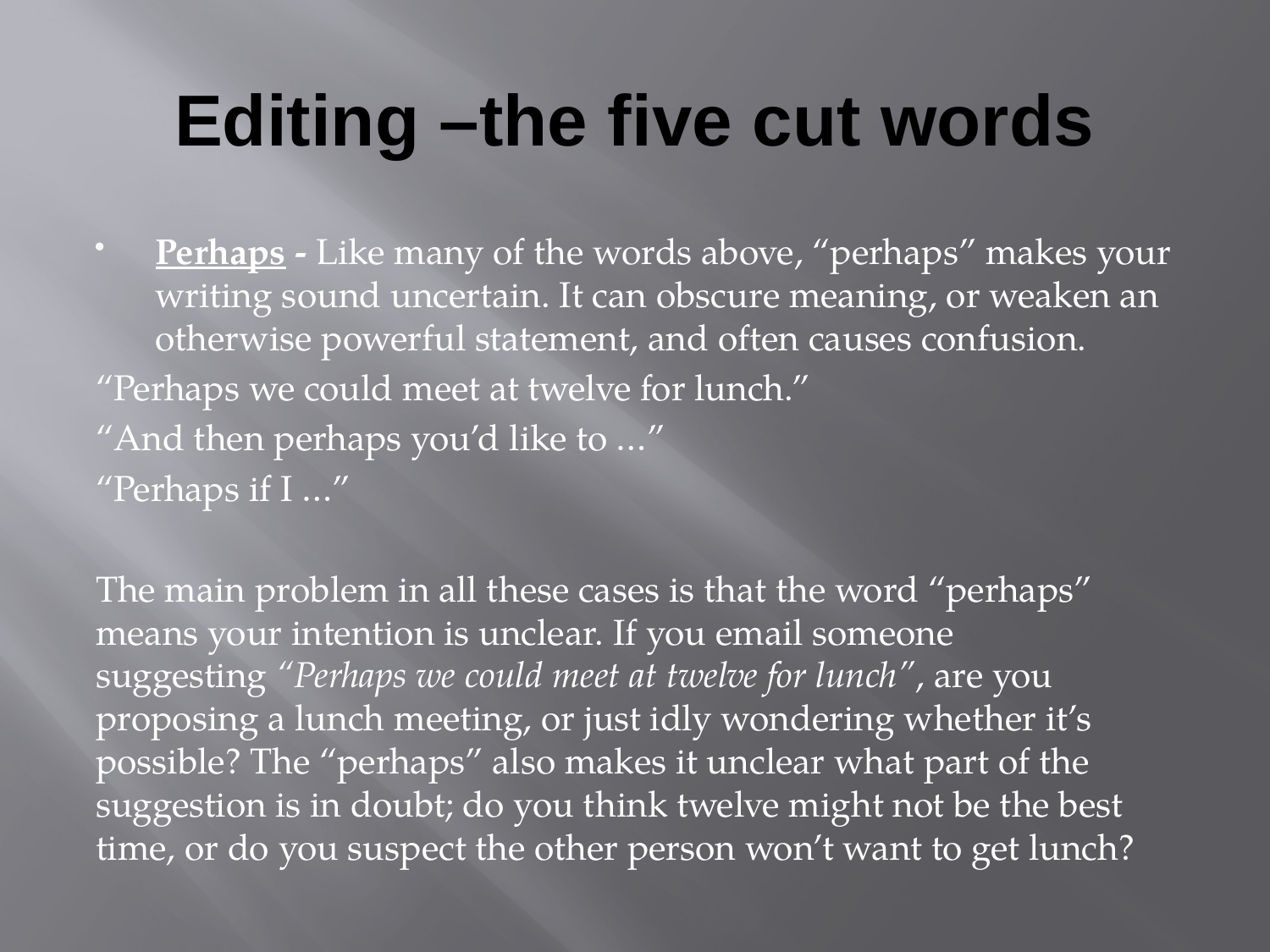

# Editing –the five cut words
Perhaps - Like many of the words above, “perhaps” makes your writing sound uncertain. It can obscure meaning, or weaken an otherwise powerful statement, and often causes confusion.
	“Perhaps we could meet at twelve for lunch.”
	“And then perhaps you’d like to …”
	“Perhaps if I …”

The main problem in all these cases is that the word “perhaps” means your intention is unclear. If you email someone suggesting “Perhaps we could meet at twelve for lunch”, are you proposing a lunch meeting, or just idly wondering whether it’s possible? The “perhaps” also makes it unclear what part of the suggestion is in doubt; do you think twelve might not be the best time, or do you suspect the other person won’t want to get lunch?